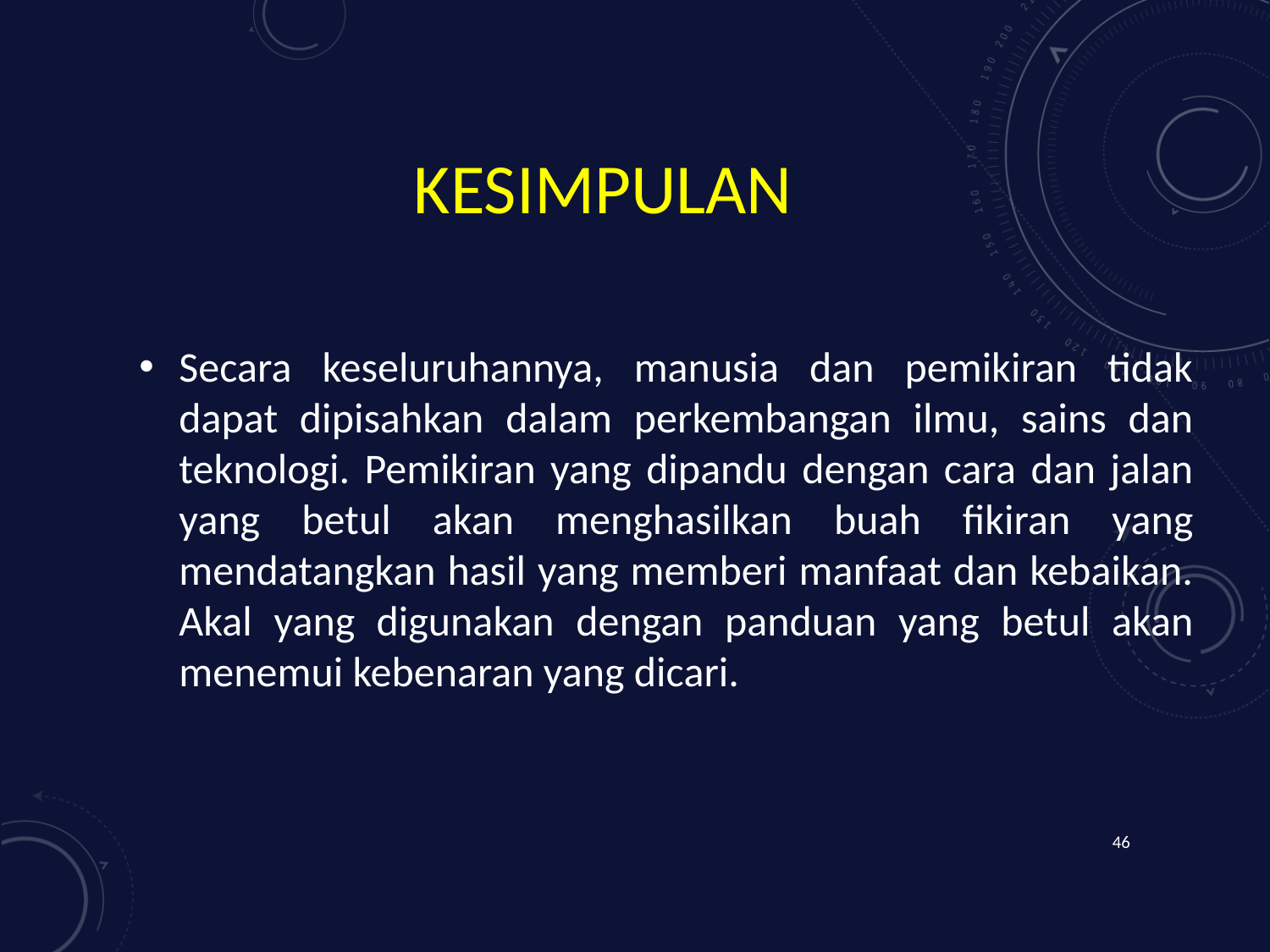

# KESIMPULAN
Secara keseluruhannya, manusia dan pemikiran tidak dapat dipisahkan dalam perkembangan ilmu, sains dan teknologi. Pemikiran yang dipandu dengan cara dan jalan yang betul akan menghasilkan buah fikiran yang mendatangkan hasil yang memberi manfaat dan kebaikan. Akal yang digunakan dengan panduan yang betul akan menemui kebenaran yang dicari.
46